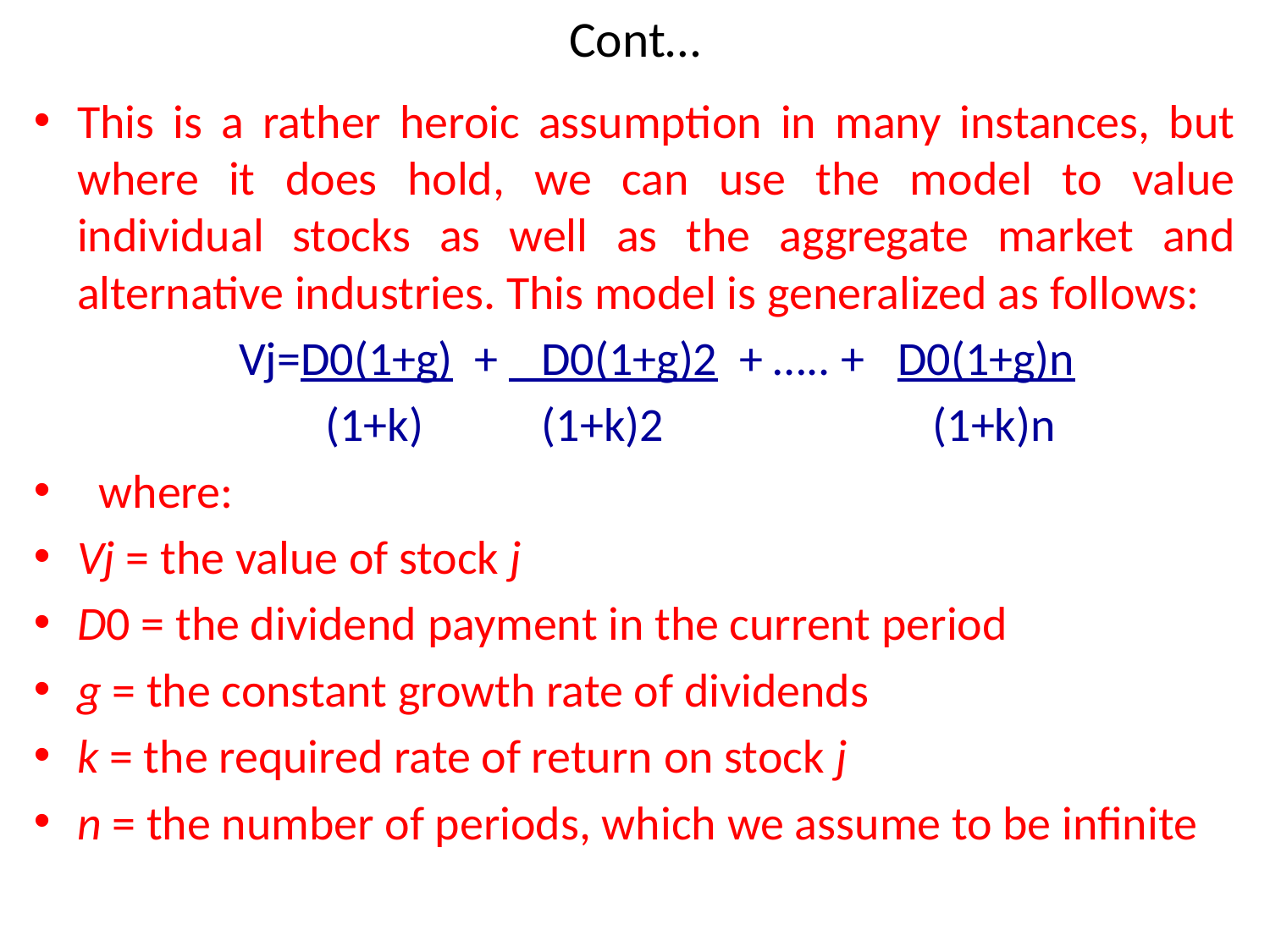

# Cont…
This is a rather heroic assumption in many instances, but where it does hold, we can use the model to value individual stocks as well as the aggregate market and alternative industries. This model is generalized as follows:
                   Vj=D0(1+g)  +    D0(1+g)2  + ….. +   D0(1+g)n
                           (1+k)           (1+k)2                         (1+k)n
  where:
Vj = the value of stock j
D0 = the dividend payment in the current period
g = the constant growth rate of dividends
k = the required rate of return on stock j
n = the number of periods, which we assume to be infinite